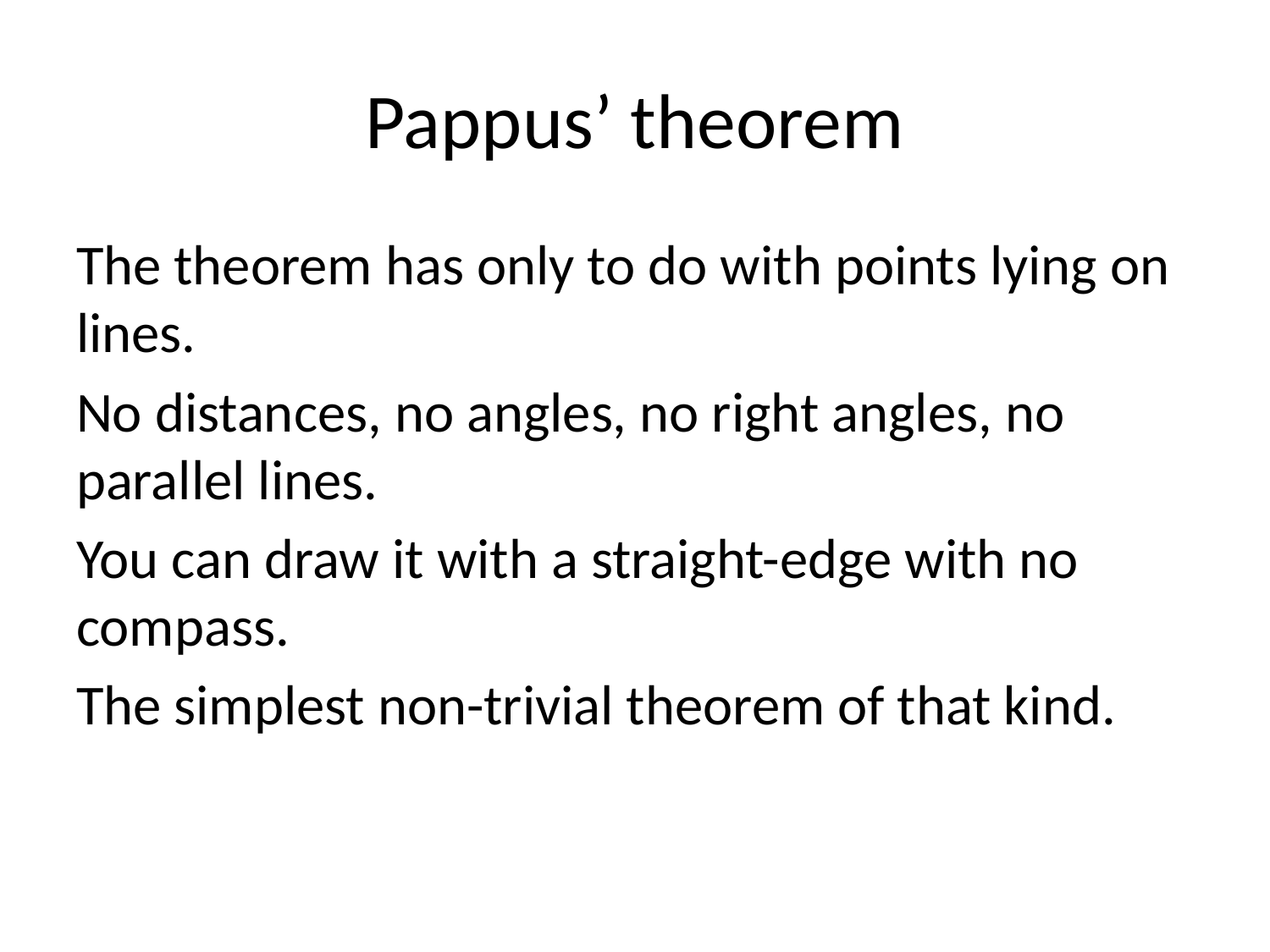

# Pappus’ theorem
The theorem has only to do with points lying on lines.
No distances, no angles, no right angles, no parallel lines.
You can draw it with a straight-edge with no compass.
The simplest non-trivial theorem of that kind.